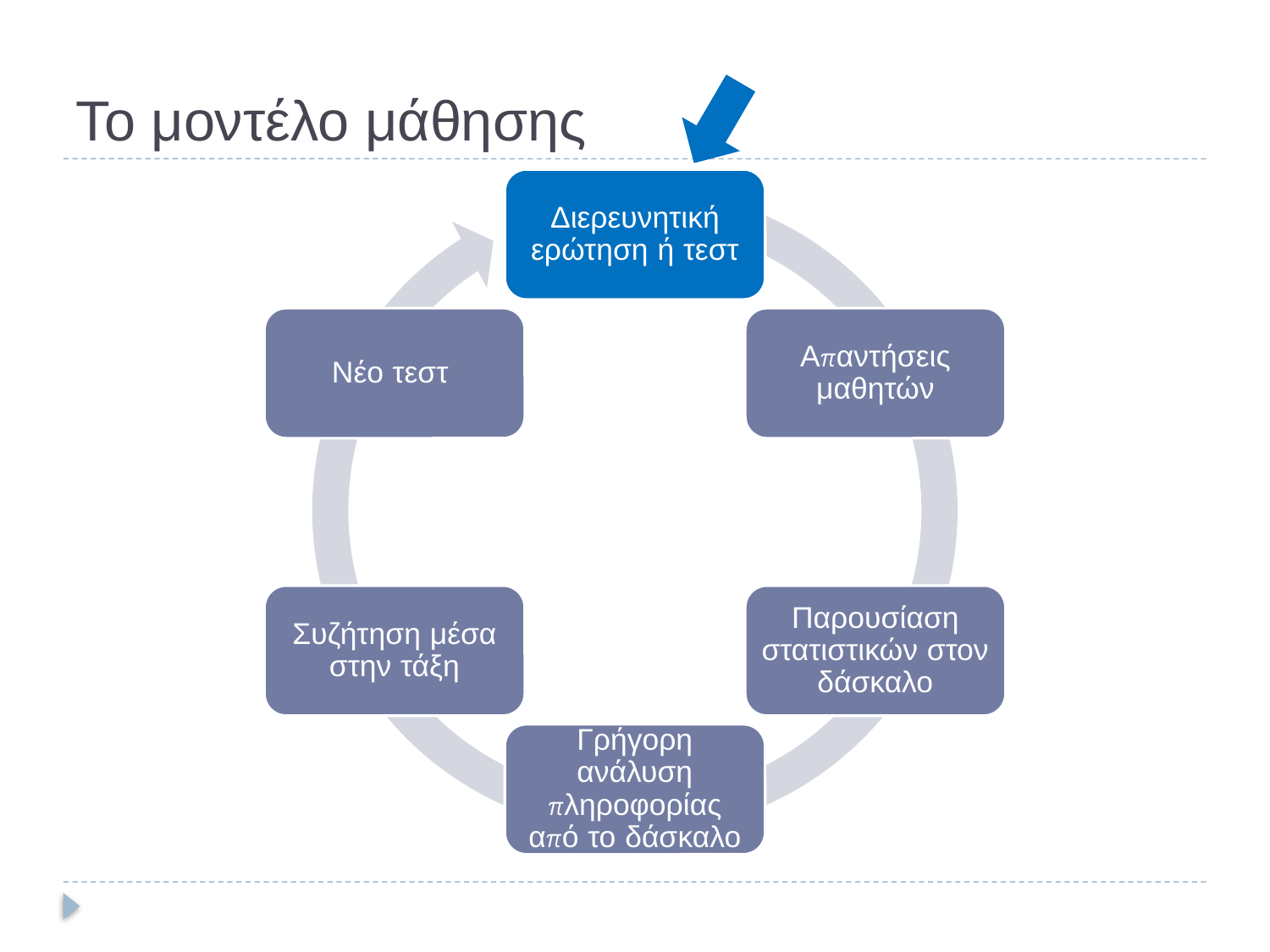

# Το μοντέλο μάθησης

Διερευνητική ερώτηση ή τεστ
Απαντήσεις μαθητών
Παρουσίαση στατιστικών στον δάσκαλο
Γρήγορη ανάλυση πληροφορίας από το δάσκαλο
Συζήτηση μέσα στην τάξη
Νέο τεστ